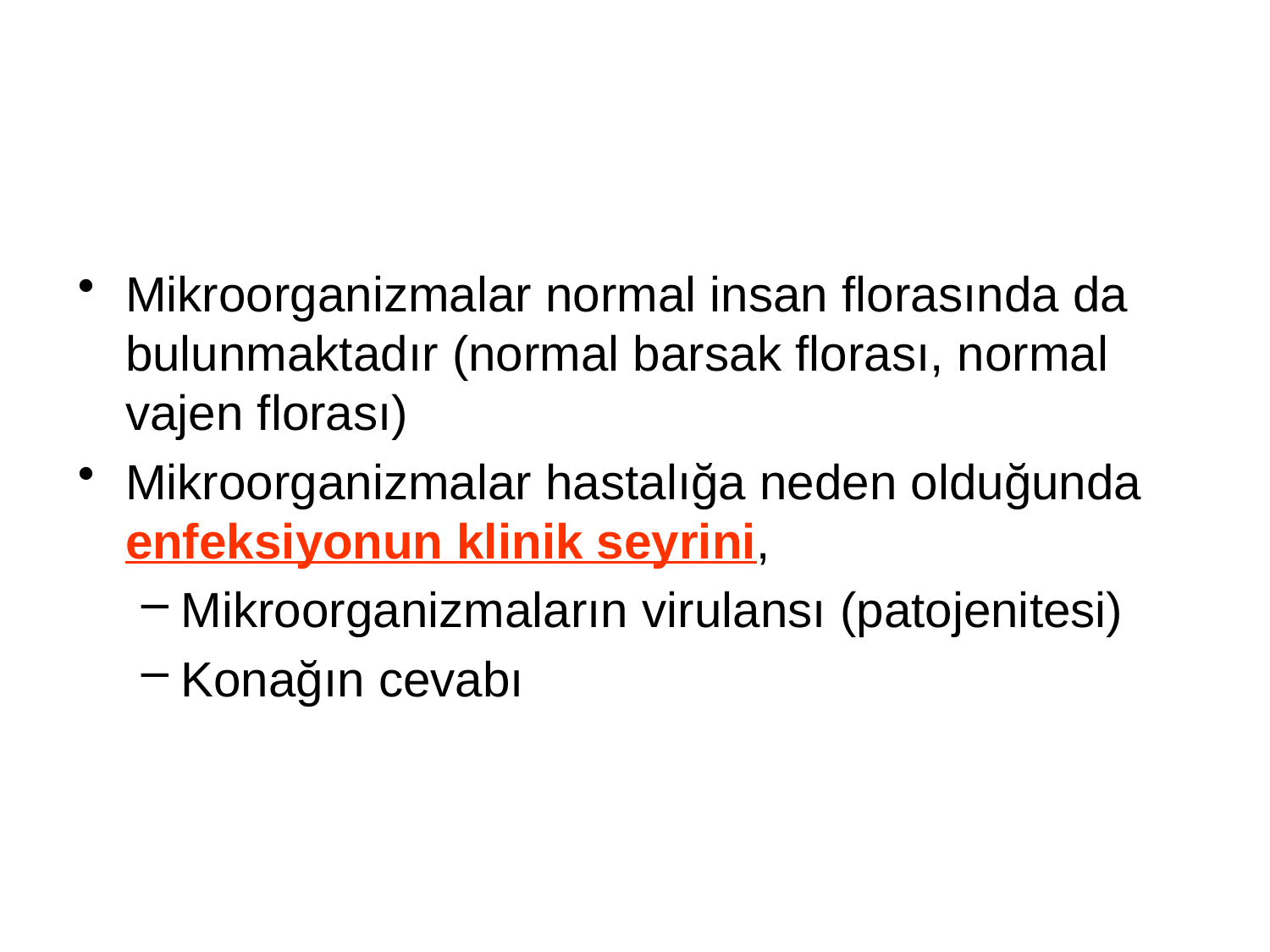

#
Mikroorganizmalar normal insan florasında da bulunmaktadır (normal barsak florası, normal vajen florası)
Mikroorganizmalar hastalığa neden olduğunda enfeksiyonun klinik seyrini,
Mikroorganizmaların virulansı (patojenitesi)
Konağın cevabı